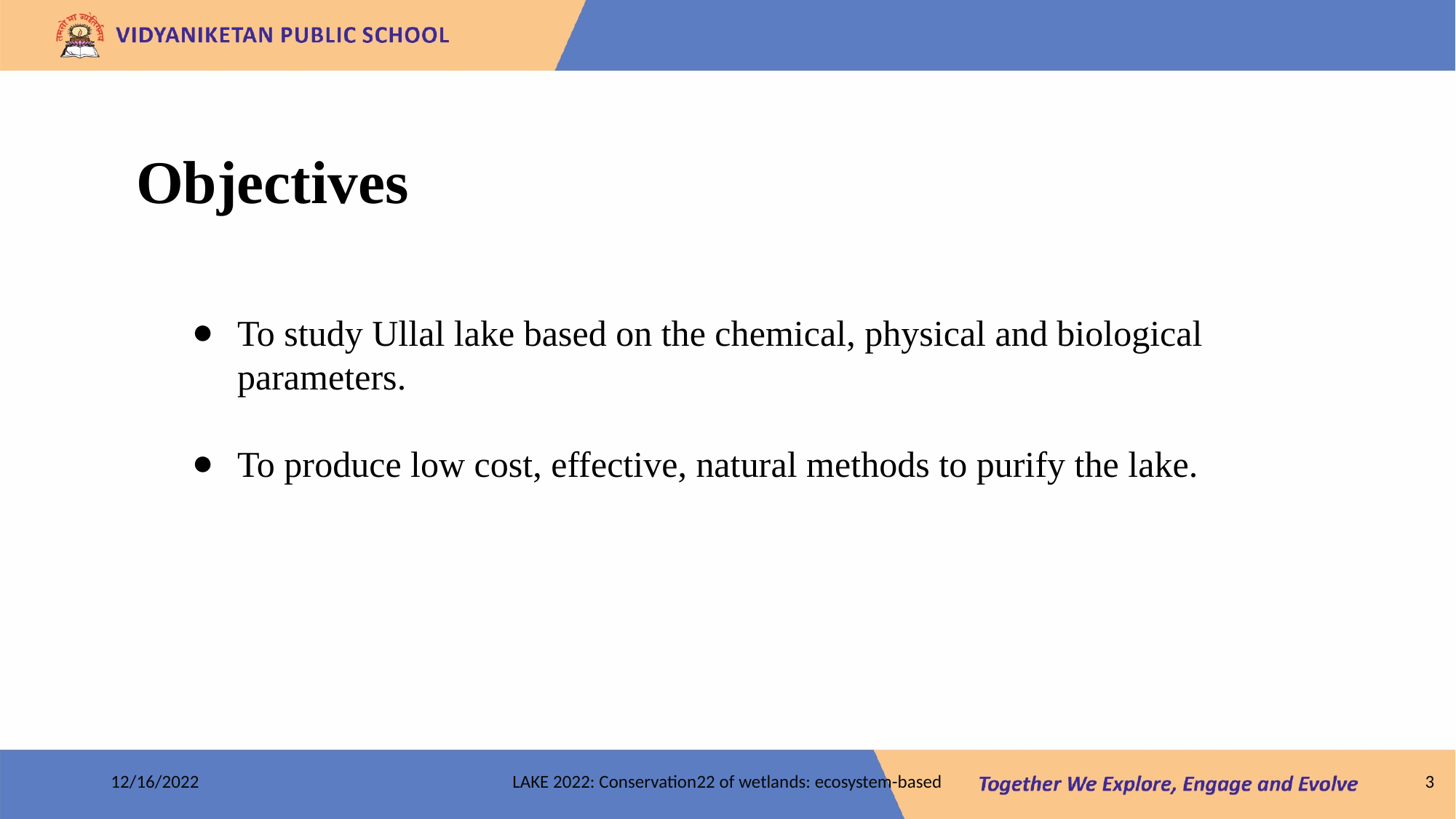

Objectives
To study Ullal lake based on the chemical, physical and biological parameters.

To produce low cost, effective, natural methods to purify the lake.

12/16/2022
LAKE 2022: Conservation22 of wetlands: ecosystem-based
3